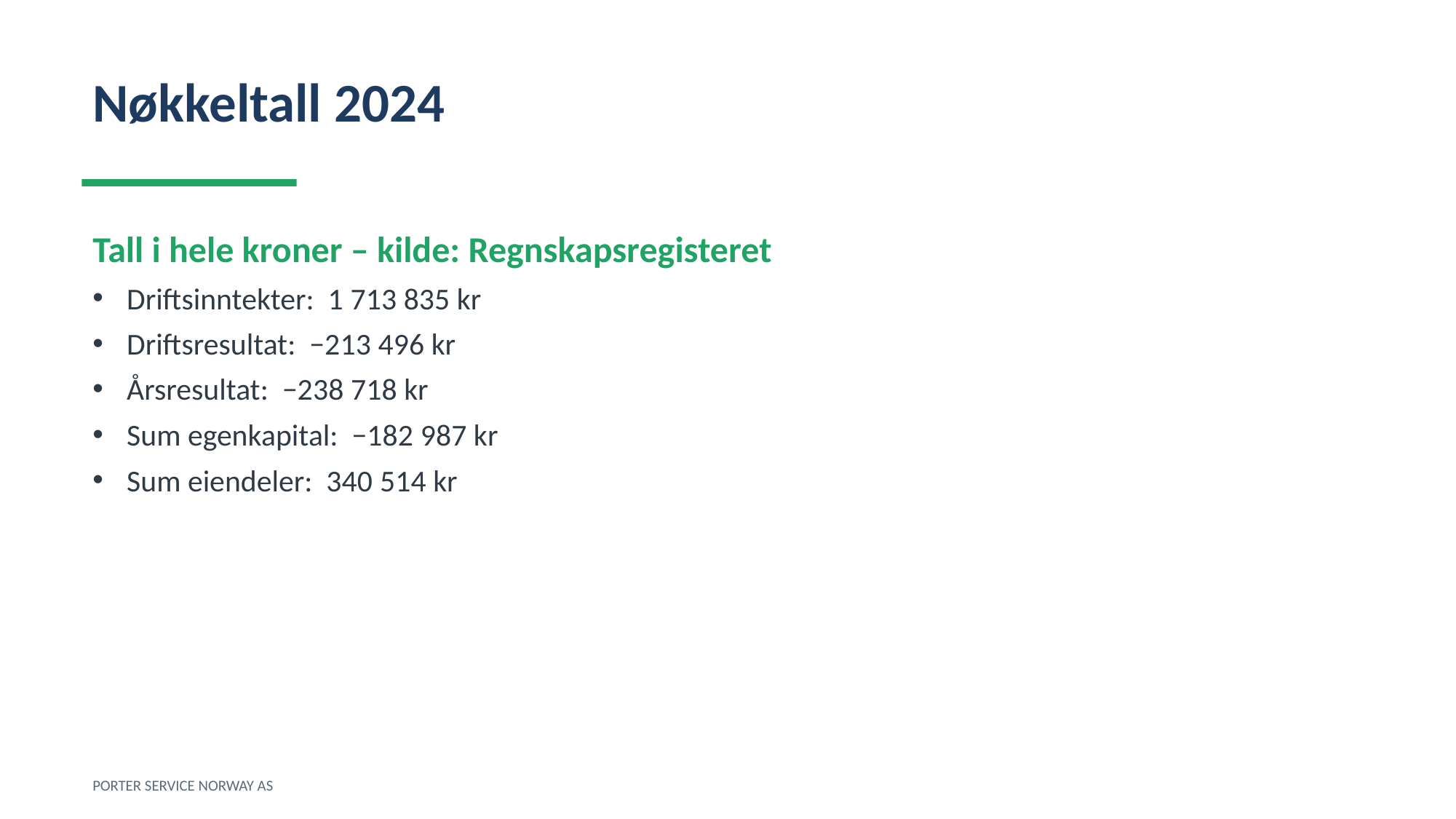

Nøkkeltall 2024

Tall i hele kroner – kilde: Regnskapsregisteret
Driftsinntekter:  1 713 835 kr
Driftsresultat:  −213 496 kr
Årsresultat:  −238 718 kr
Sum egenkapital:  −182 987 kr
Sum eiendeler:  340 514 kr
PORTER SERVICE NORWAY AS